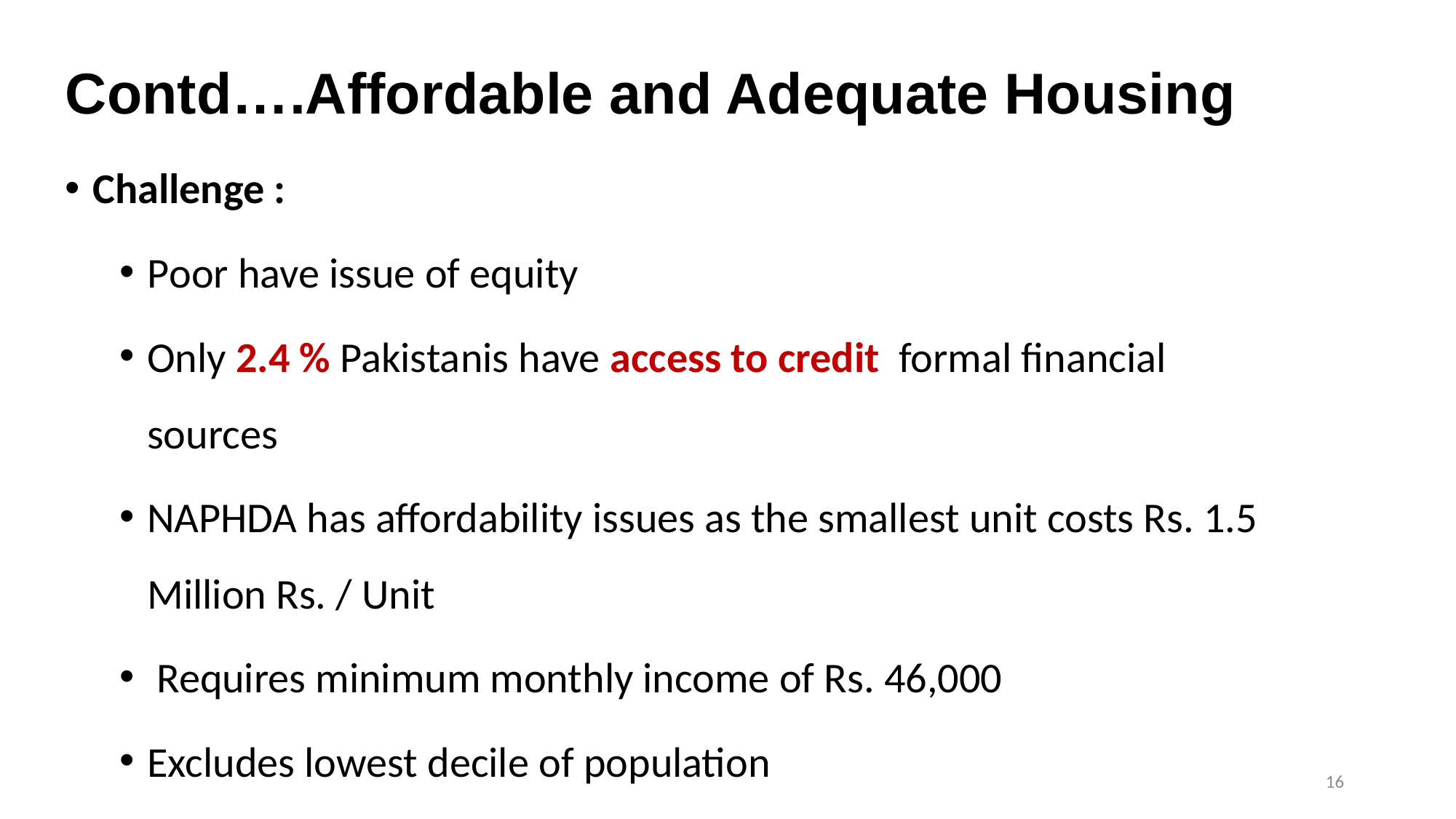

# Contd….Affordable and Adequate Housing
Challenge :
Poor have issue of equity
Only 2.4 % Pakistanis have access to credit  formal financial sources
NAPHDA has affordability issues as the smallest unit costs Rs. 1.5 Million Rs. / Unit
 Requires minimum monthly income of Rs. 46,000
Excludes lowest decile of population

16